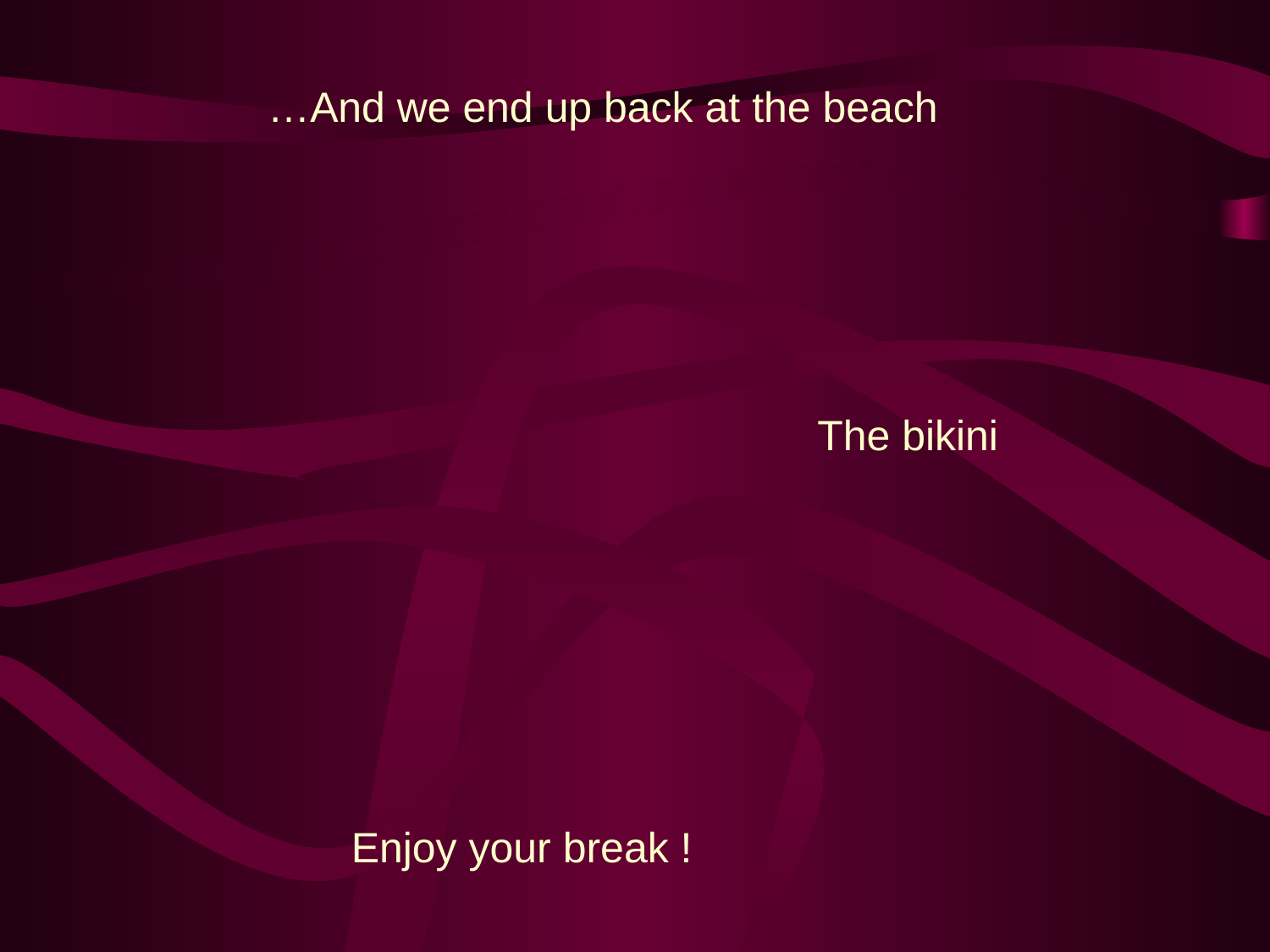

…And we end up back at the beach
The bikini
Enjoy your break !